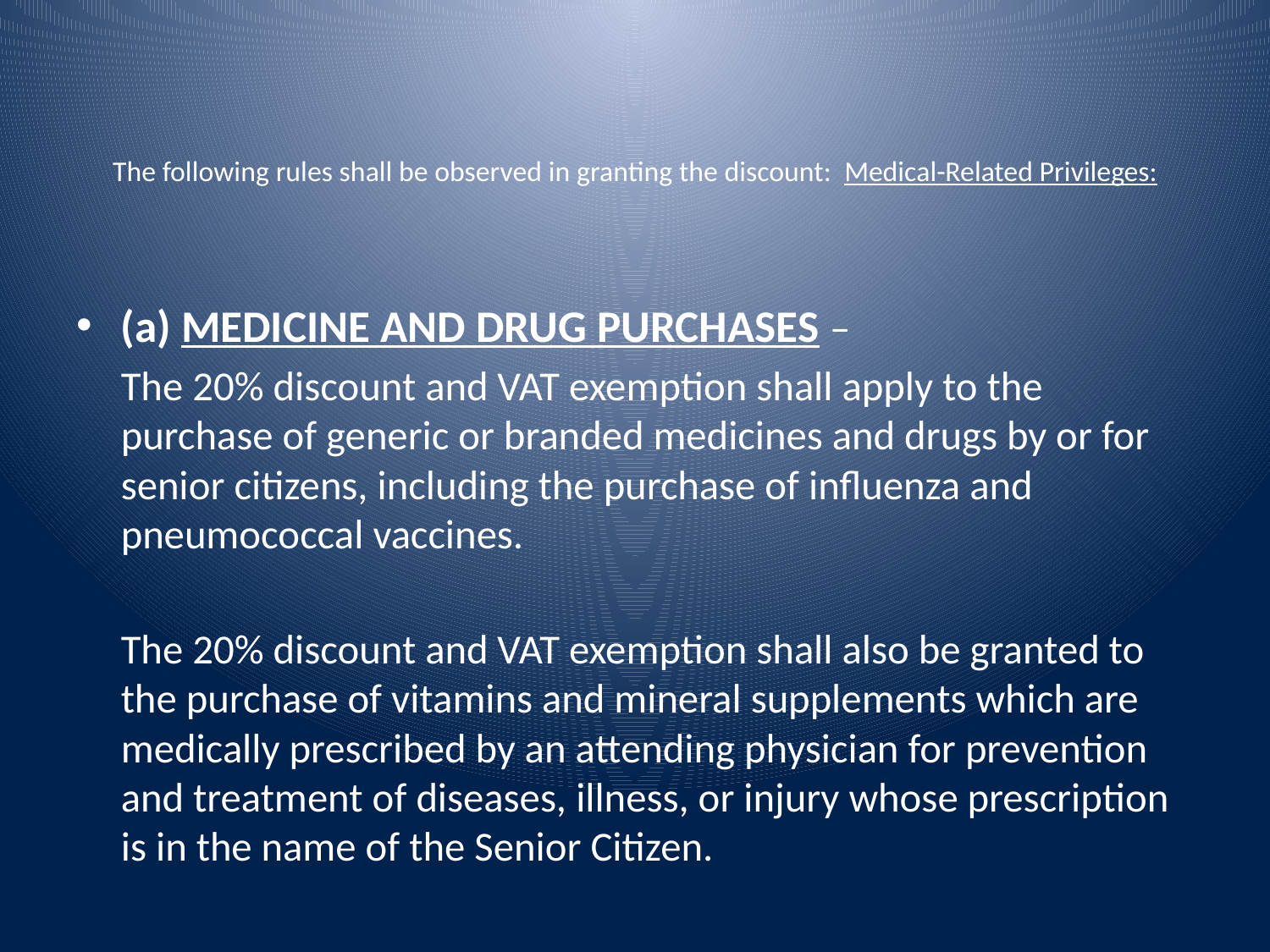

# The following rules shall be observed in granting the discount:  Medical-Related Privileges:

(a) MEDICINE AND DRUG PURCHASES –
	The 20% discount and VAT exemption shall apply to the purchase of generic or branded medicines and drugs by or for senior citizens, including the purchase of influenza and pneumococcal vaccines.

	The 20% discount and VAT exemption shall also be granted to the purchase of vitamins and mineral supplements which are medically prescribed by an attending physician for prevention and treatment of diseases, illness, or injury whose prescription is in the name of the Senior Citizen.